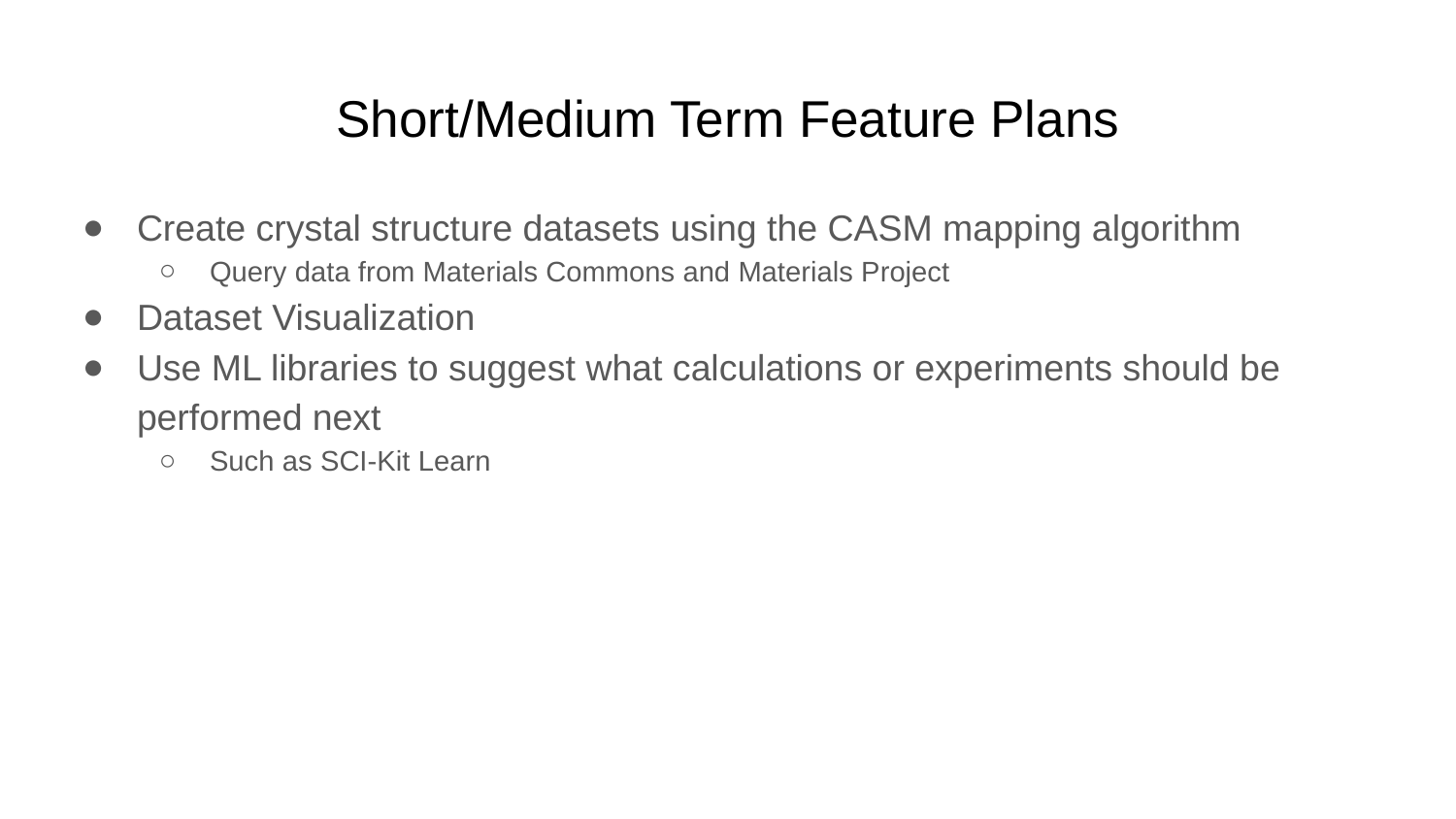

# Short/Medium Term Feature Plans
Create crystal structure datasets using the CASM mapping algorithm
Query data from Materials Commons and Materials Project
Dataset Visualization
Use ML libraries to suggest what calculations or experiments should be performed next
Such as SCI-Kit Learn